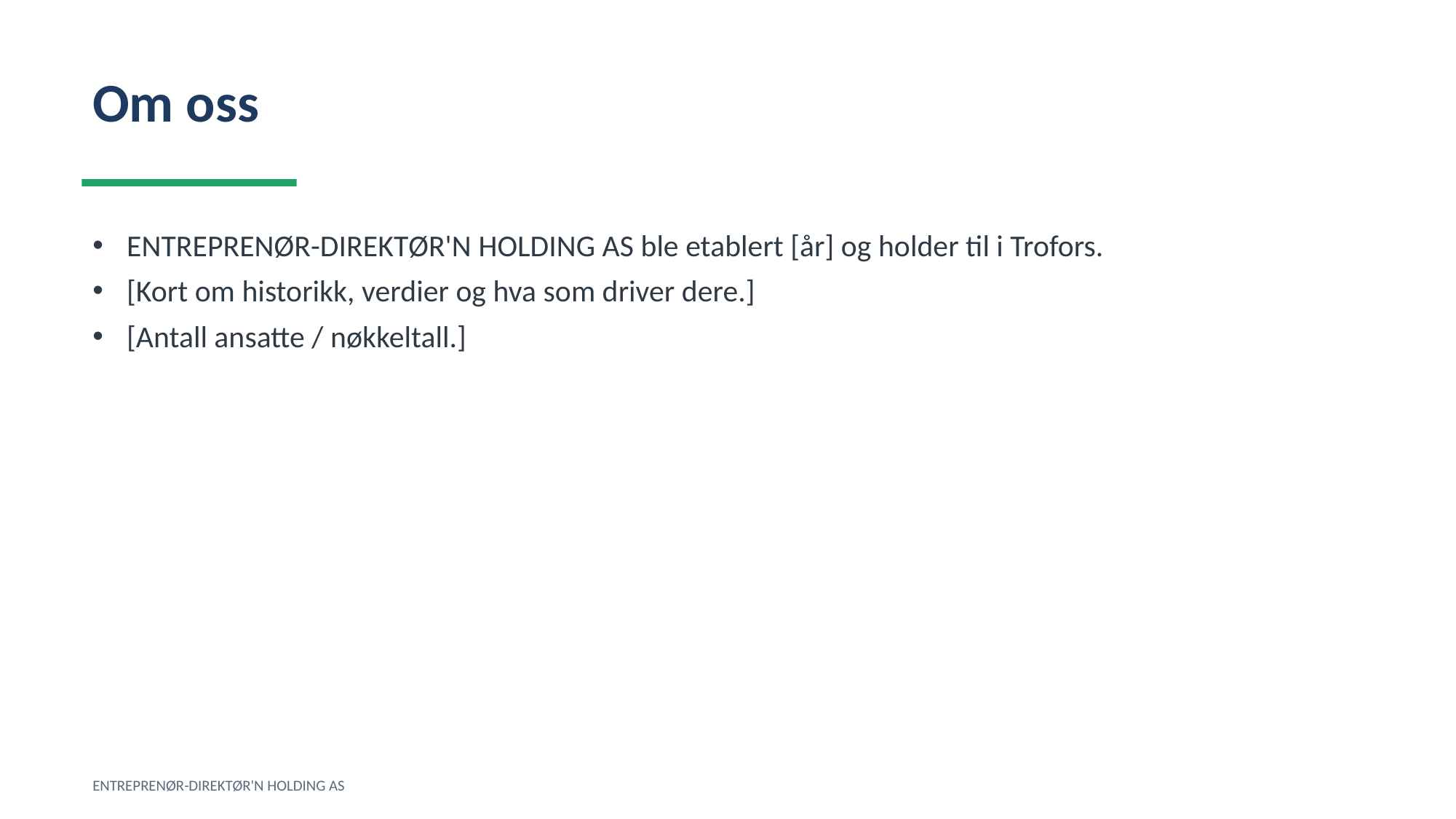

Om oss

ENTREPRENØR-DIREKTØR'N HOLDING AS ble etablert [år] og holder til i Trofors.
[Kort om historikk, verdier og hva som driver dere.]
[Antall ansatte / nøkkeltall.]
ENTREPRENØR-DIREKTØR'N HOLDING AS